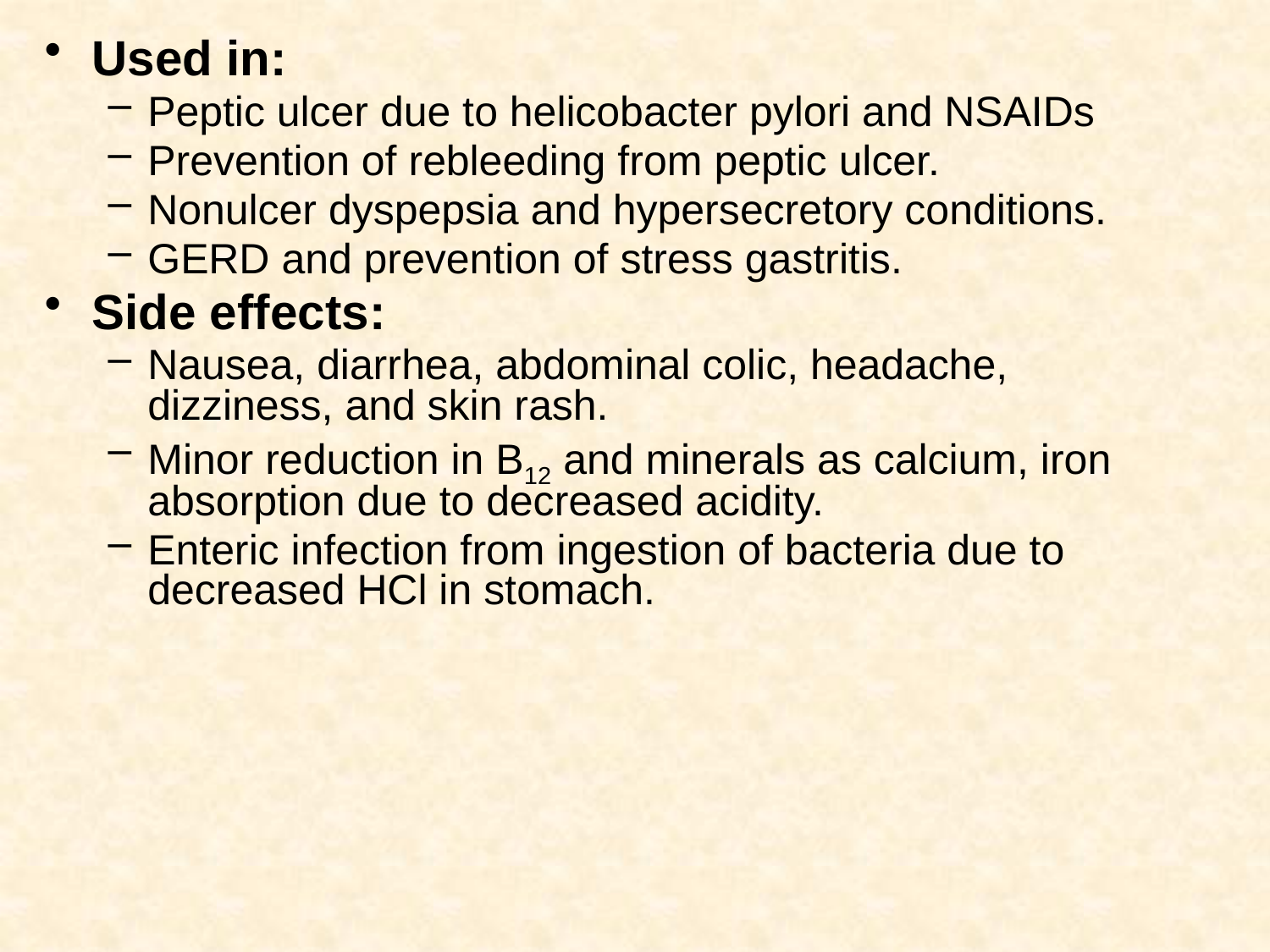

Used in:
Peptic ulcer due to helicobacter pylori and NSAIDs
Prevention of rebleeding from peptic ulcer.
Nonulcer dyspepsia and hypersecretory conditions.
GERD and prevention of stress gastritis.
Side effects:
Nausea, diarrhea, abdominal colic, headache, dizziness, and skin rash.
Minor reduction in B12 and minerals as calcium, iron absorption due to decreased acidity.
Enteric infection from ingestion of bacteria due to decreased HCl in stomach.